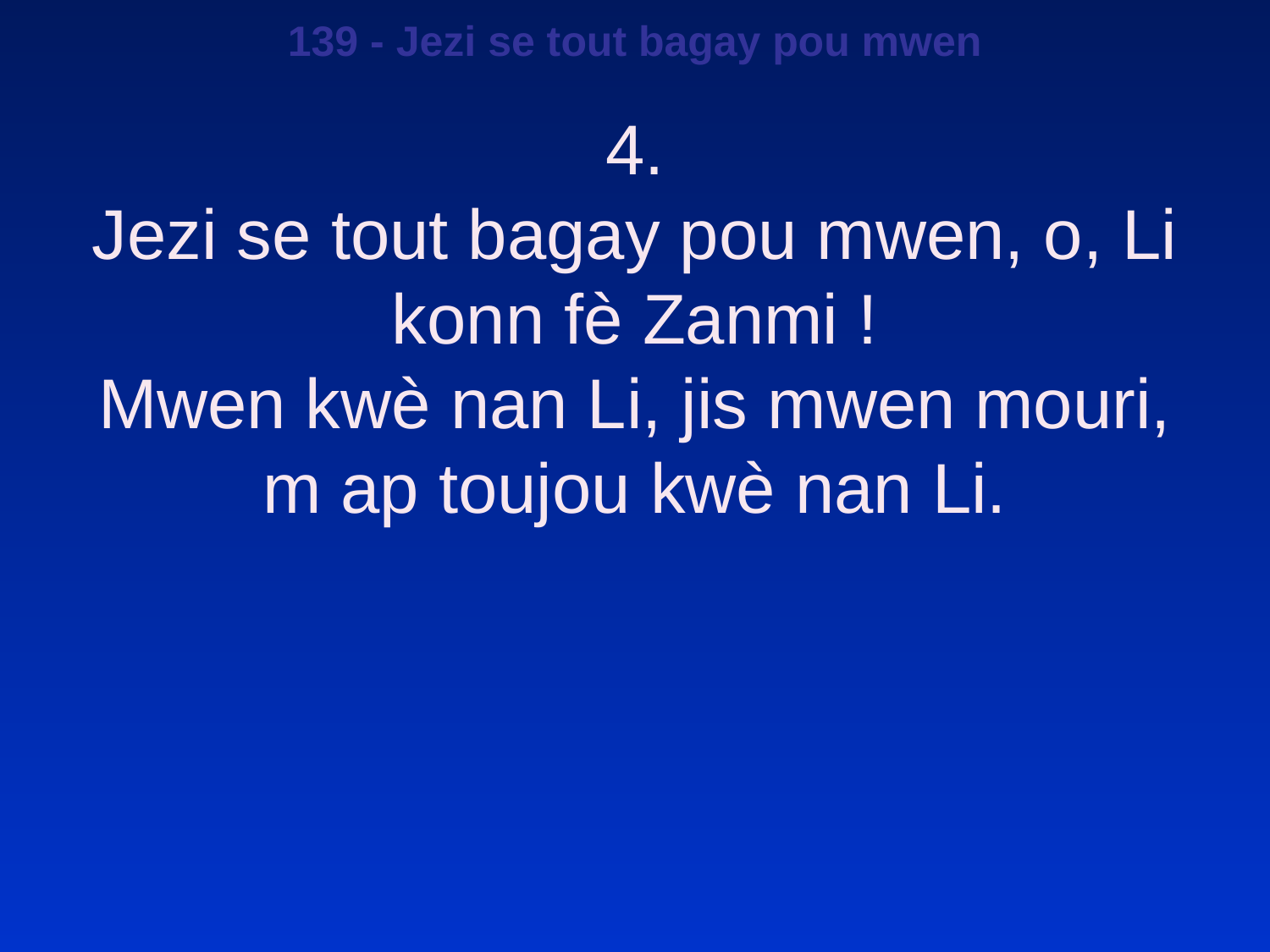

139 - Jezi se tout bagay pou mwen
4.
Jezi se tout bagay pou mwen, o, Li konn fè Zanmi !
Mwen kwè nan Li, jis mwen mouri, m ap toujou kwè nan Li.